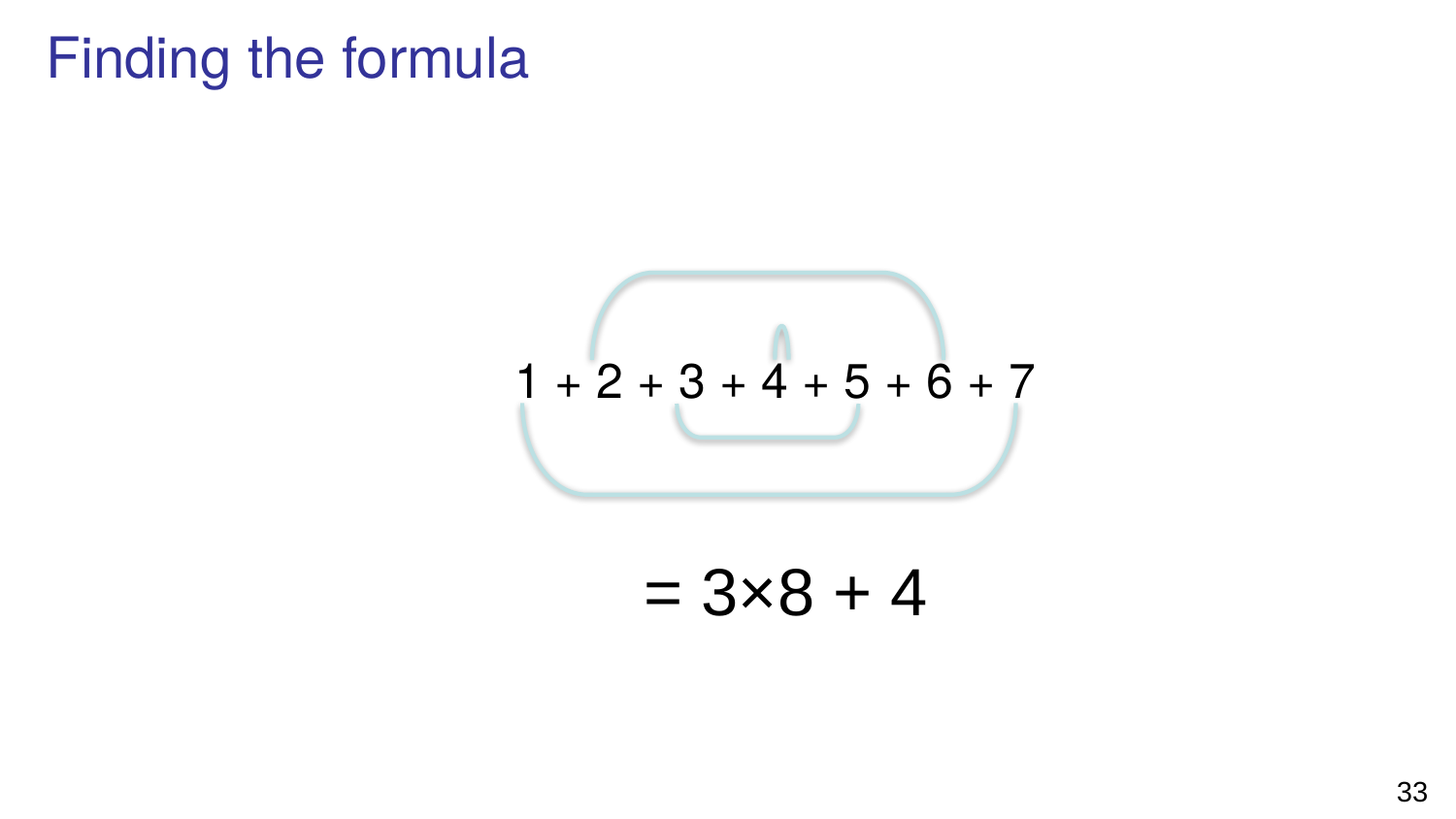

# Finding the formula

1 + 2 + 3 + 4 + 5 + 6 + 7
= 3×8 + 4
33